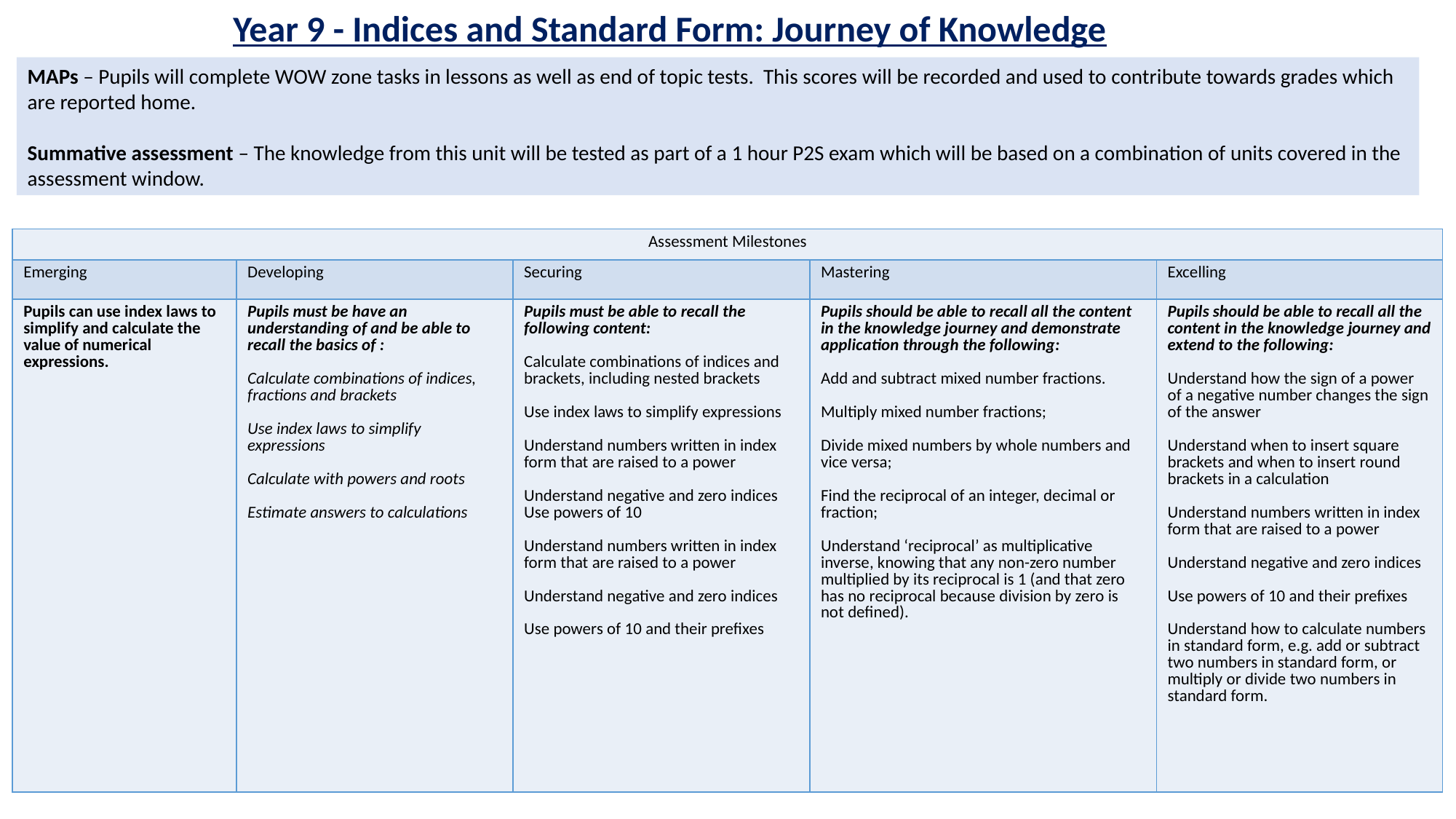

Year 9 - Indices and Standard Form: Journey of Knowledge
: Assessment Plan
MAPs – Pupils will complete WOW zone tasks in lessons as well as end of topic tests.  This scores will be recorded and used to contribute towards grades which are reported home.

Summative assessment – The knowledge from this unit will be tested as part of a 1 hour P2S exam which will be based on a combination of units covered in the assessment window.
| Assessment Milestones |  |  |  |  |
| --- | --- | --- | --- | --- |
| Emerging | Developing | Securing | Mastering | Excelling |
| Pupils can use index laws to simplify and calculate the value of numerical expressions. | Pupils must be have an understanding of and be able to recall the basics of : Calculate combinations of indices, fractions and brackets Use index laws to simplify expressions Calculate with powers and roots Estimate answers to calculations | Pupils must be able to recall the following content: Calculate combinations of indices and brackets, including nested brackets Use index laws to simplify expressions Understand numbers written in index form that are raised to a power Understand negative and zero indices Use powers of 10 Understand numbers written in index form that are raised to a power Understand negative and zero indices Use powers of 10 and their prefixes | Pupils should be able to recall all the content in the knowledge journey and demonstrate application through the following: Add and subtract mixed number fractions. Multiply mixed number fractions; Divide mixed numbers by whole numbers and vice versa; Find the reciprocal of an integer, decimal or fraction; Understand ‘reciprocal’ as multiplicative inverse, knowing that any non-zero number multiplied by its reciprocal is 1 (and that zero has no reciprocal because division by zero is not defined). | Pupils should be able to recall all the content in the knowledge journey and extend to the following: Understand how the sign of a power of a negative number changes the sign of the answer Understand when to insert square brackets and when to insert round brackets in a calculation Understand numbers written in index form that are raised to a power Understand negative and zero indices Use powers of 10 and their prefixes Understand how to calculate numbers in standard form, e.g. add or subtract two numbers in standard form, or multiply or divide two numbers in standard form. |